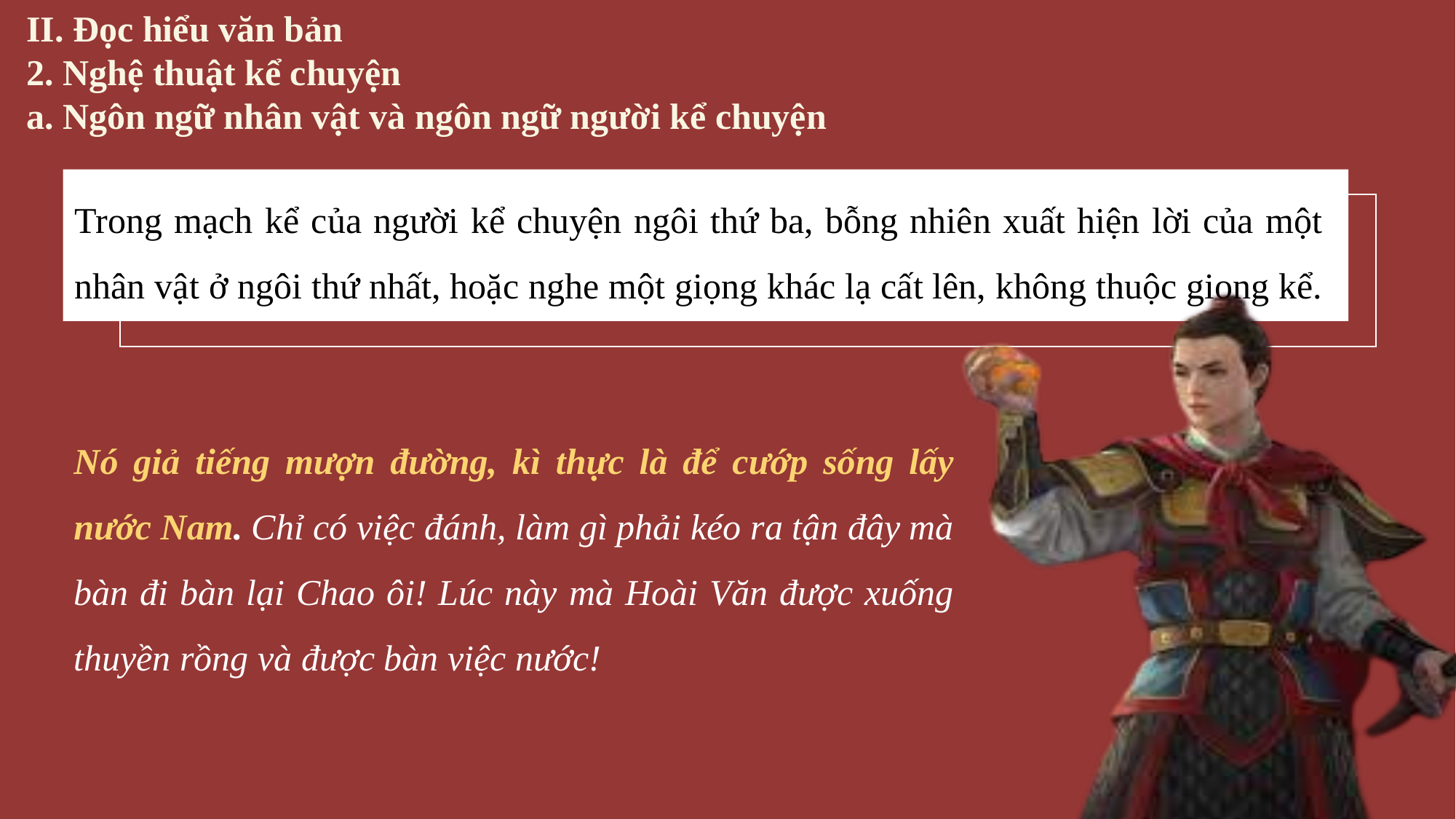

II. Đọc hiểu văn bản
2. Nghệ thuật kể chuyện
a. Ngôn ngữ nhân vật và ngôn ngữ người kể chuyện

Trong mạch kể của người kể chuyện ngôi thứ ba, bỗng nhiên xuất hiện lời của một nhân vật ở ngôi thứ nhất, hoặc nghe một giọng khác lạ cất lên, không thuộc giọng kể.

Nó giả tiếng mượn đường, kì thực là để cướp sống lấy nước Nam. Chỉ có việc đánh, làm gì phải kéo ra tận đây mà bàn đi bàn lại Chao ôi! Lúc này mà Hoài Văn được xuống thuyền rồng và được bàn việc nước!